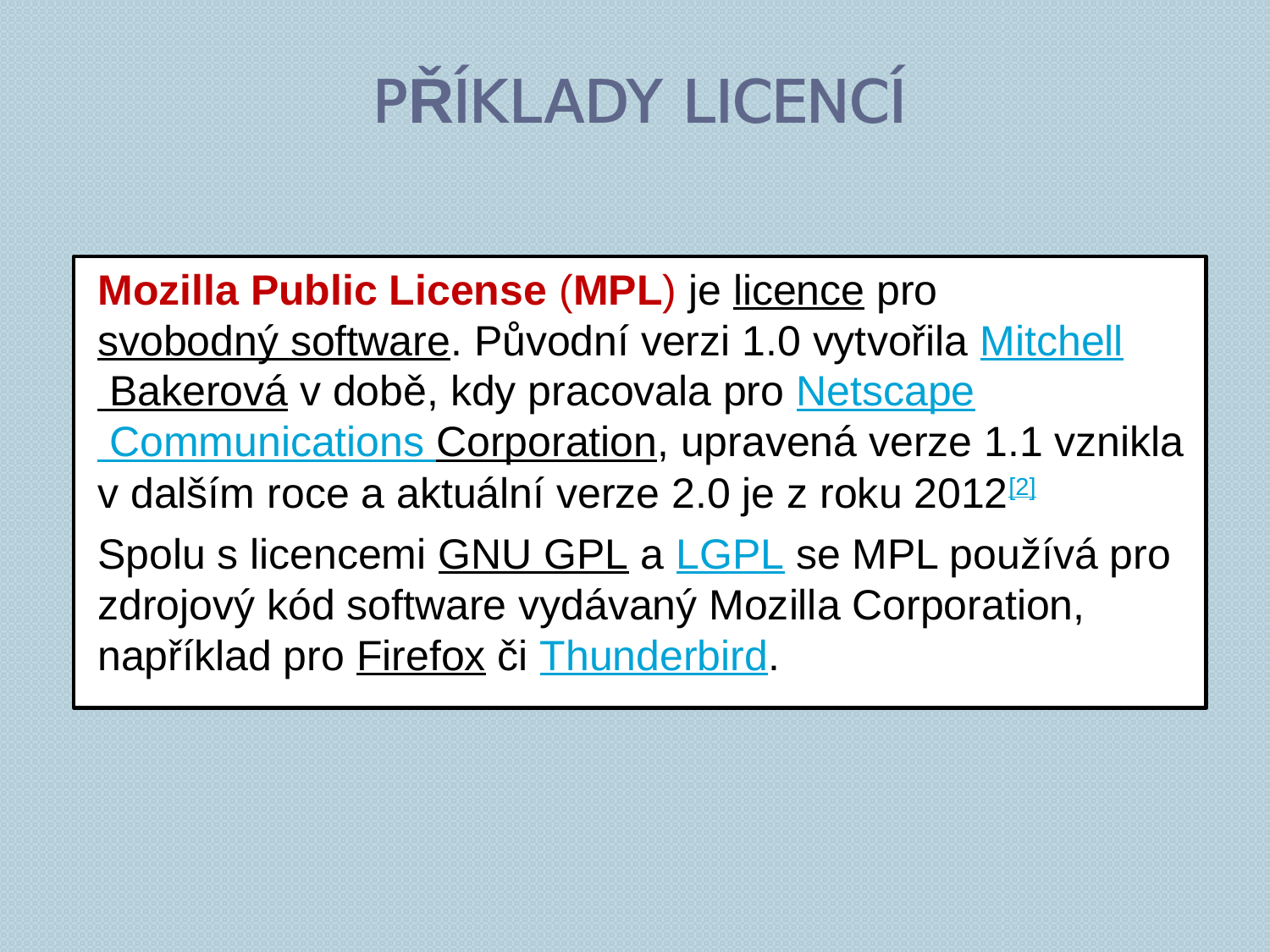

Příklady licencí
Mozilla Public License (MPL) je licence pro svobodný software. Původní verzi 1.0 vytvořila Mitchell Bakerová v době, kdy pracovala pro Netscape Communications Corporation, upravená verze 1.1 vznikla v dalším roce a aktuální verze 2.0 je z roku 2012[2]
Spolu s licencemi GNU GPL a LGPL se MPL používá pro zdrojový kód software vydávaný Mozilla Corporation, například pro Firefox či Thunderbird.